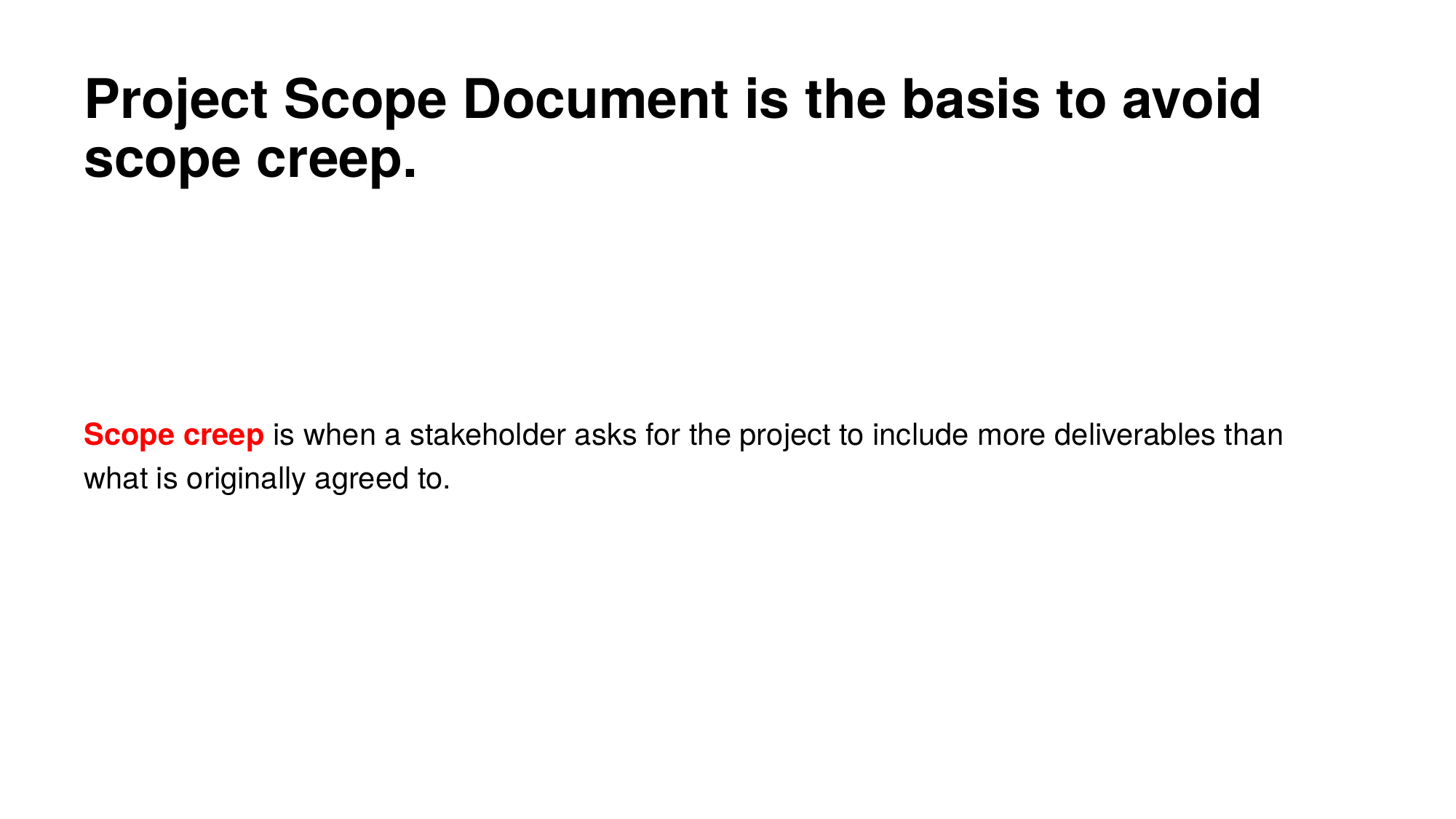

# Project Scope Document is the basis to avoid scope creep.

Scope creep is when a stakeholder asks for the project to include more deliverables than what is originally agreed to.